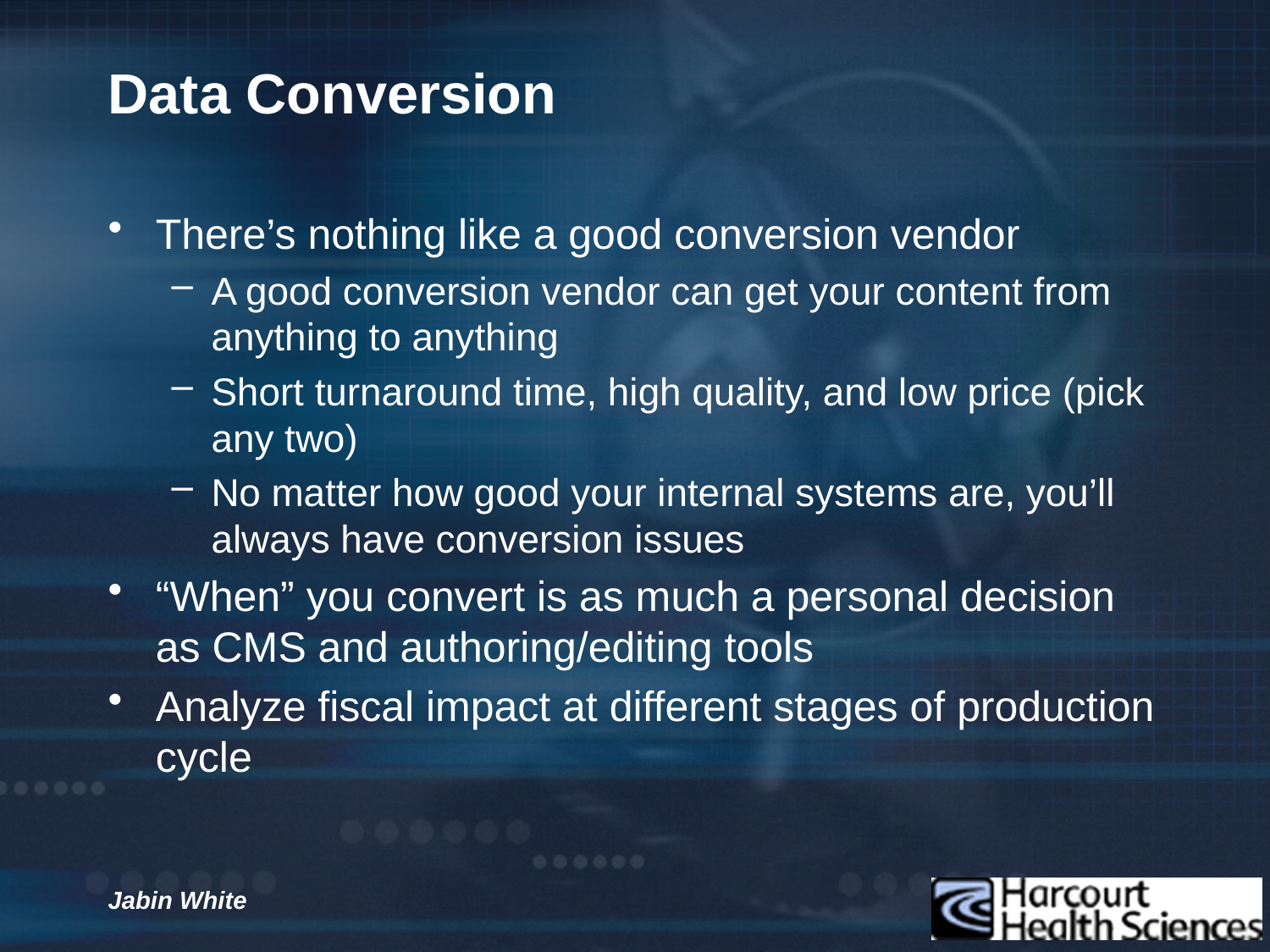

# Data Conversion
There’s nothing like a good conversion vendor
A good conversion vendor can get your content from anything to anything
Short turnaround time, high quality, and low price (pick any two)
No matter how good your internal systems are, you’ll always have conversion issues
“When” you convert is as much a personal decision as CMS and authoring/editing tools
Analyze fiscal impact at different stages of production cycle
Jabin White